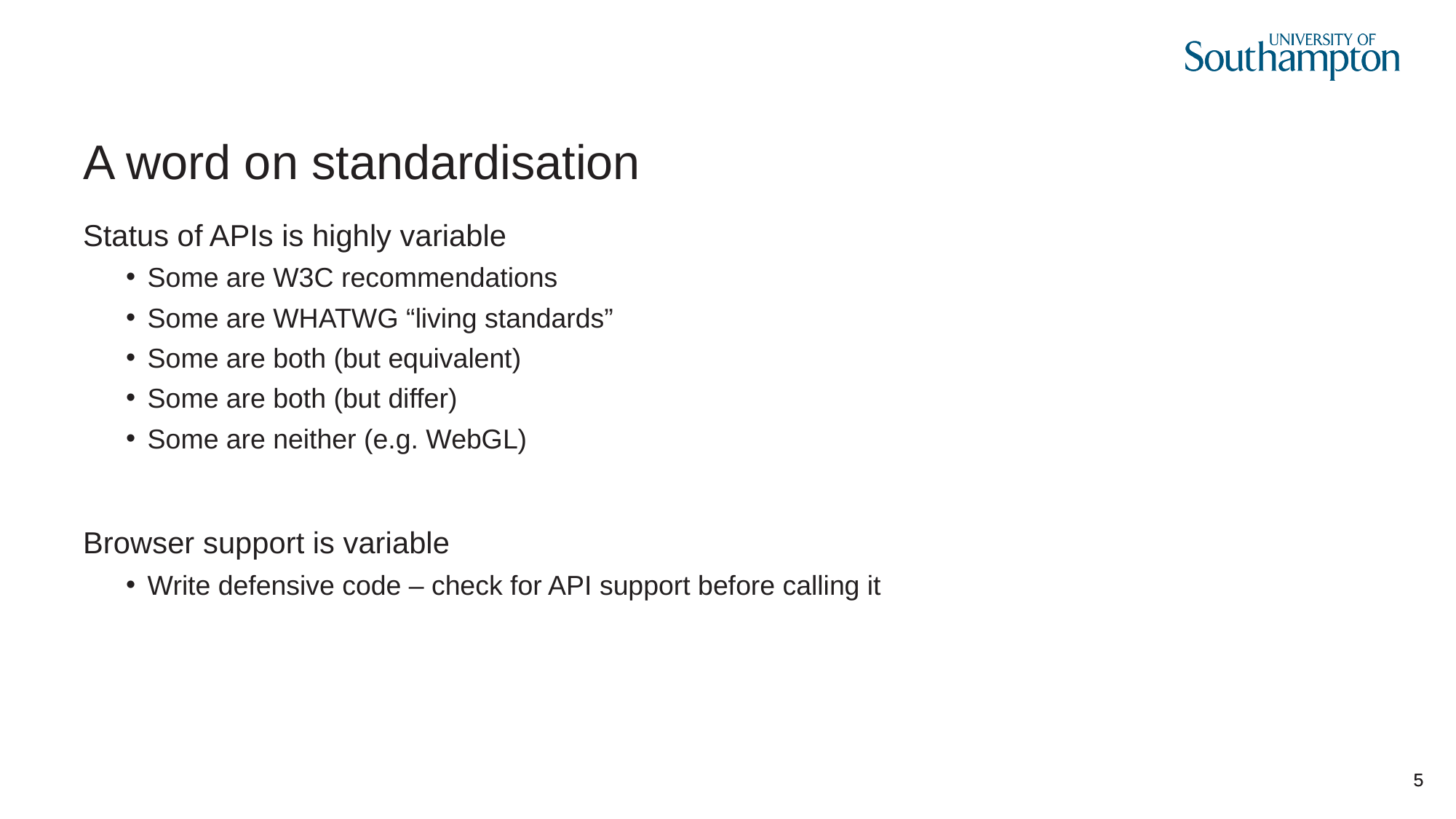

# A word on standardisation
Status of APIs is highly variable
Some are W3C recommendations
Some are WHATWG “living standards”
Some are both (but equivalent)
Some are both (but differ)
Some are neither (e.g. WebGL)

Browser support is variable
Write defensive code – check for API support before calling it

5